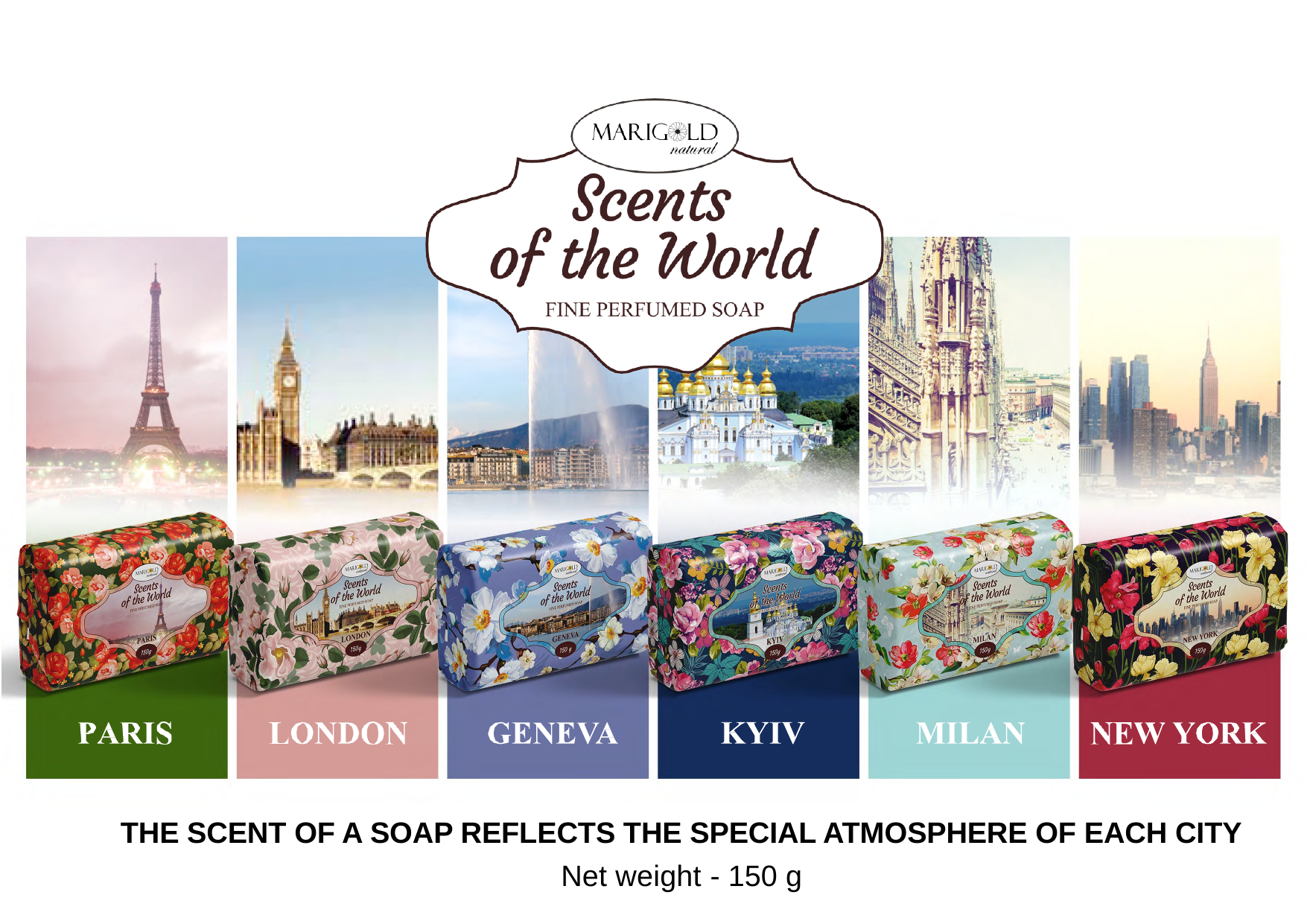

THE SCENT OF A SOAP REFLECTS THE SPECIAL ATMOSPHERE OF EACH CITY
Net weight - 150 g